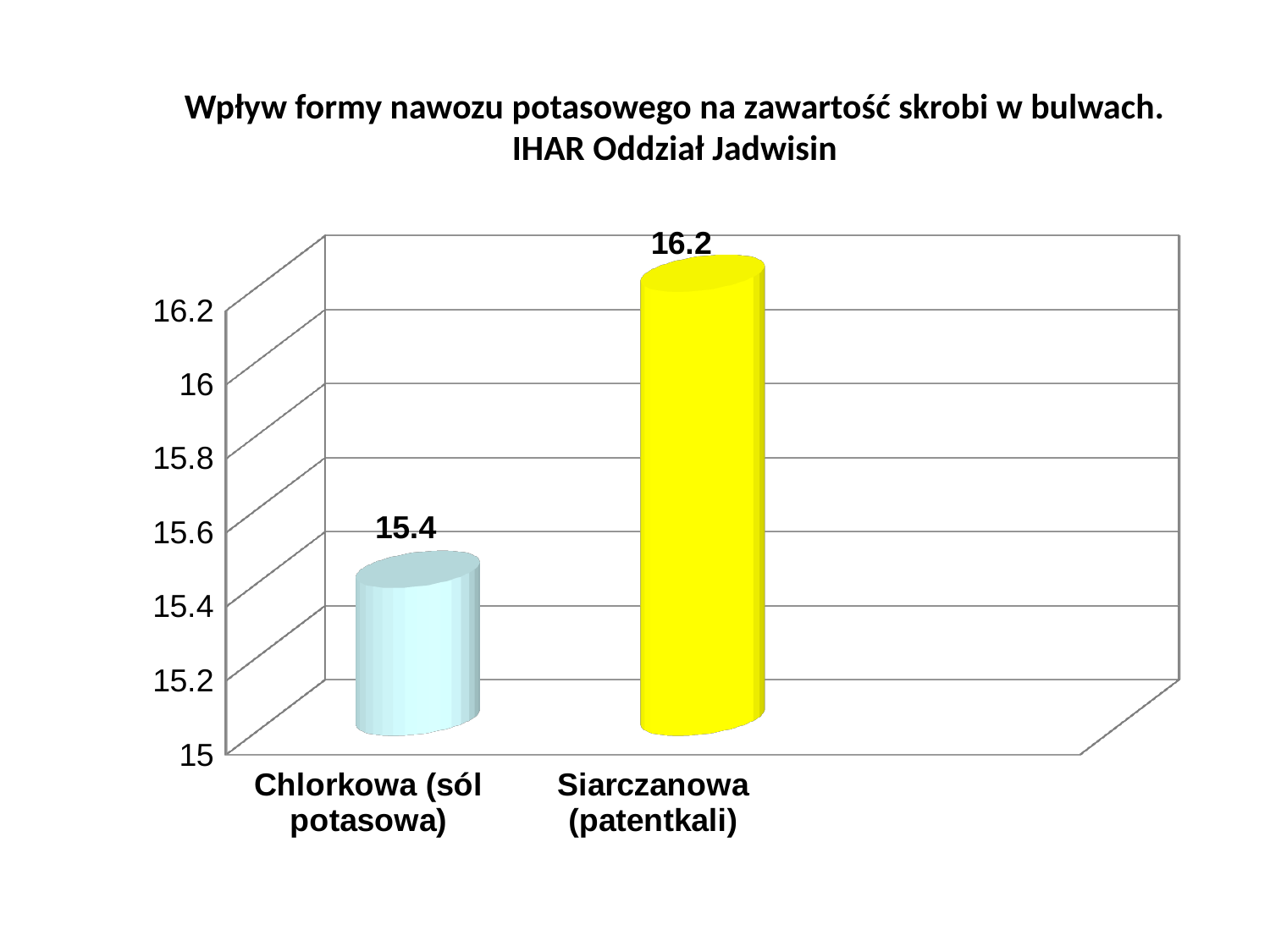

# Wpływ formy nawozu potasowego na zawartość skrobi w bulwach. IHAR Oddział Jadwisin

[unsupported chart]